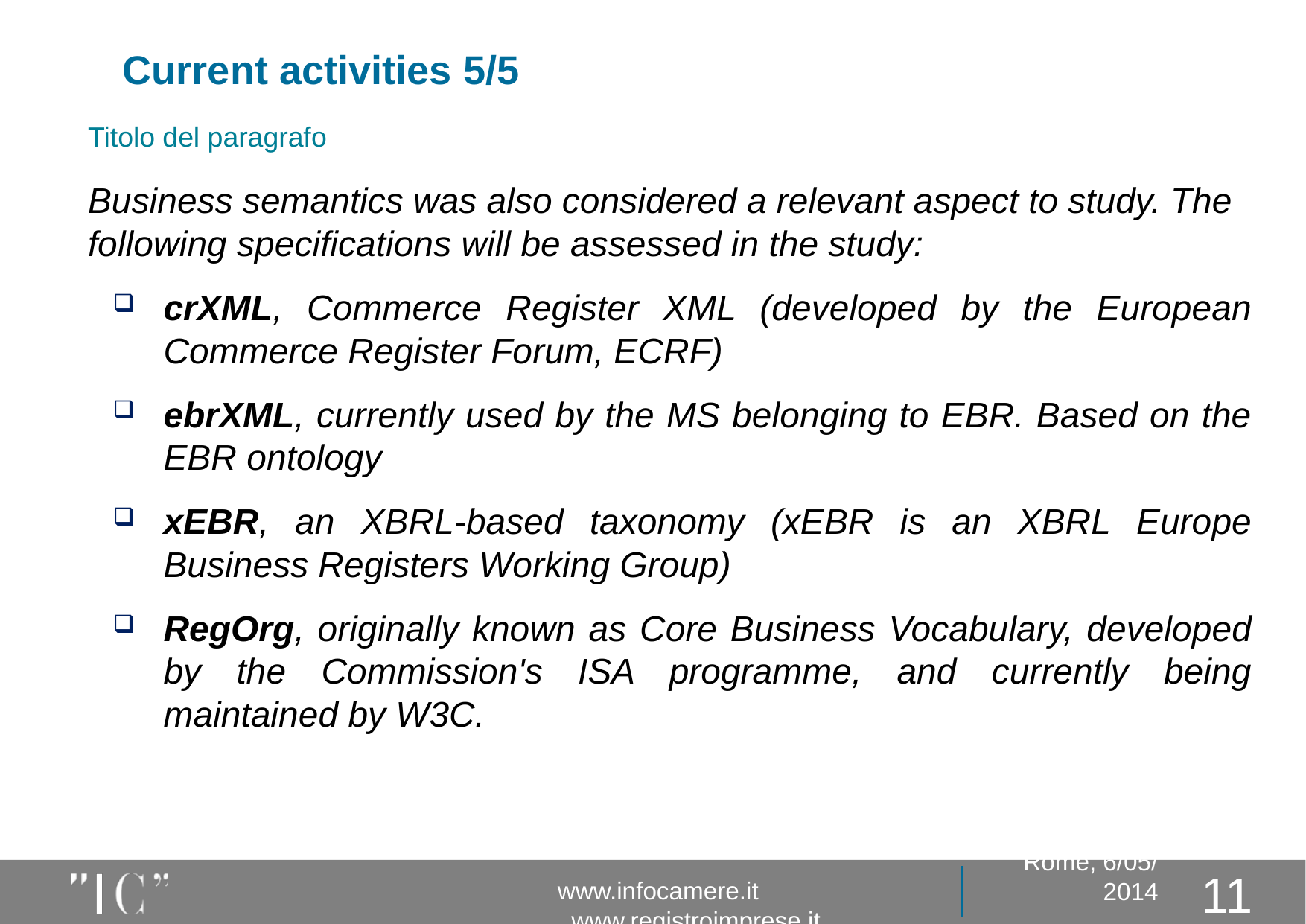

# Current activities 5/5

Titolo del paragrafo
Business semantics was also considered a relevant aspect to study. The following specifications will be assessed in the study:
crXML, Commerce Register XML (developed by the European Commerce Register Forum, ECRF)
ebrXML, currently used by the MS belonging to EBR. Based on the EBR ontology
xEBR, an XBRL-based taxonomy (xEBR is an XBRL Europe Business Registers Working Group)
RegOrg, originally known as Core Business Vocabulary, developed by the Commission's ISA programme, and currently being maintained by W3C.
11
www.infocamere.it            www.registroimprese.it
Rome, 6/05/ 2014